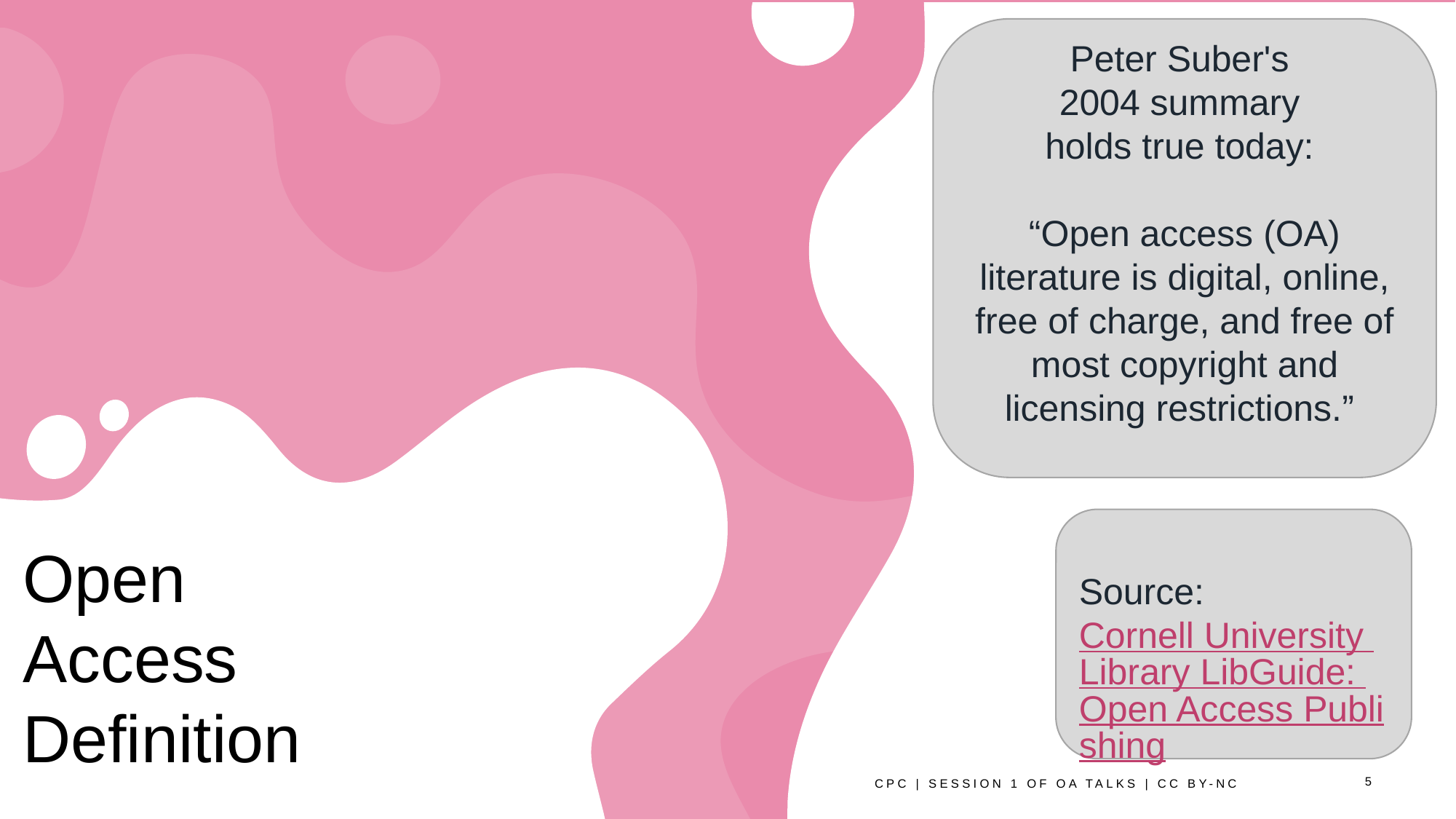

Peter Suber's
2004 summary
holds true today: 
“Open access (OA) literature is digital, online, free of charge, and free of most copyright and licensing restrictions.”

# Open Access Definition

Source: Cornell University Library LibGuide: Open Access Publishing

5
CPC | Session 1 of OA Talks | CC BY-NC